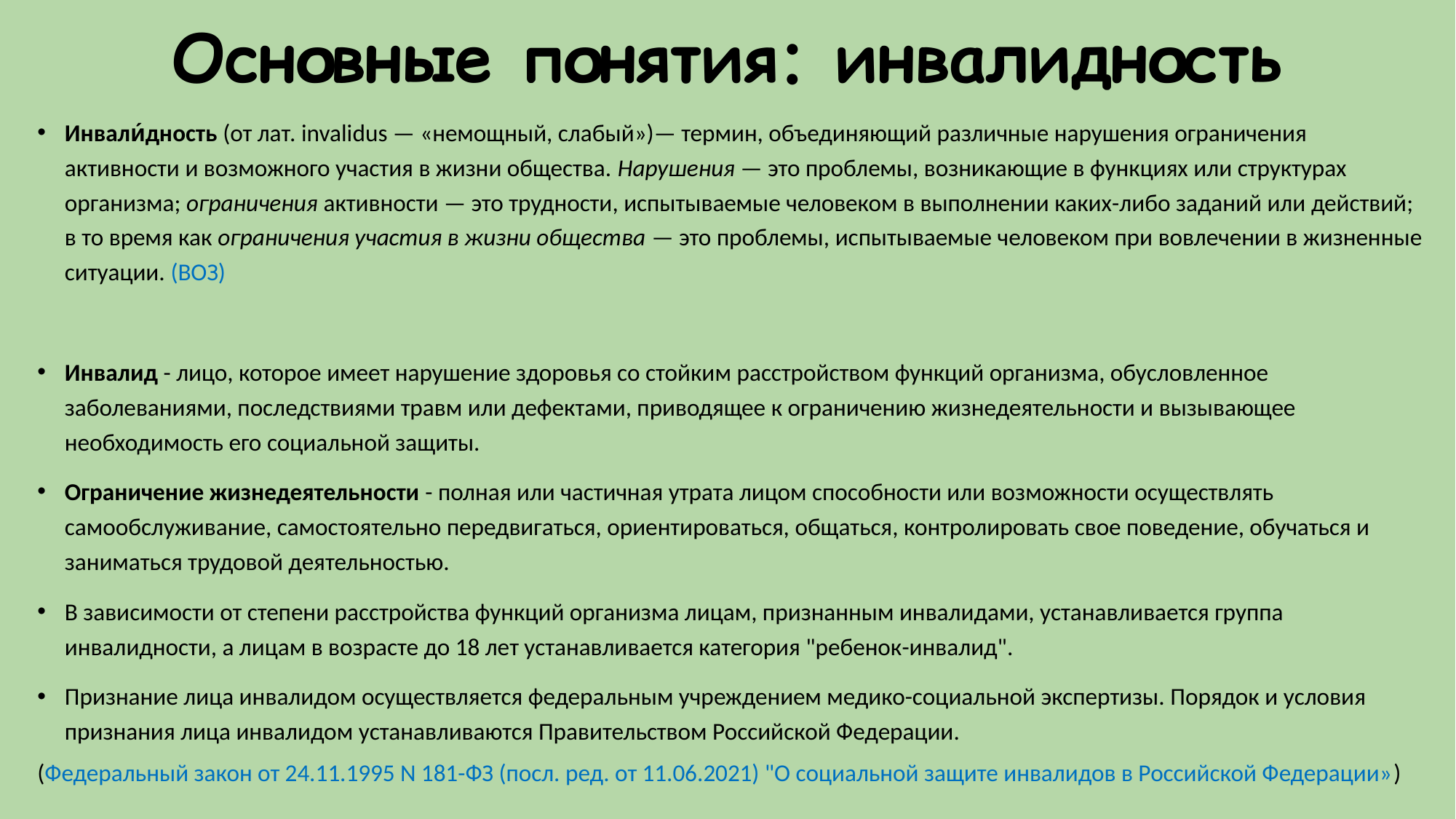

# Основные понятия: инвалидность
Инвали́дность (от лат. invalidus — «немощный, слабый»)— термин, объединяющий различные нарушения ограничения активности и возможного участия в жизни общества. Нарушения — это проблемы, возникающие в функциях или структурах организма; ограничения активности — это трудности, испытываемые человеком в выполнении каких-либо заданий или действий; в то время как ограничения участия в жизни общества — это проблемы, испытываемые человеком при вовлечении в жизненные ситуации. (ВОЗ)

Инвалид - лицо, которое имеет нарушение здоровья со стойким расстройством функций организма, обусловленное заболеваниями, последствиями травм или дефектами, приводящее к ограничению жизнедеятельности и вызывающее необходимость его социальной защиты.
Ограничение жизнедеятельности - полная или частичная утрата лицом способности или возможности осуществлять самообслуживание, самостоятельно передвигаться, ориентироваться, общаться, контролировать свое поведение, обучаться и заниматься трудовой деятельностью.
В зависимости от степени расстройства функций организма лицам, признанным инвалидами, устанавливается группа инвалидности, а лицам в возрасте до 18 лет устанавливается категория "ребенок-инвалид".
Признание лица инвалидом осуществляется федеральным учреждением медико-социальной экспертизы. Порядок и условия признания лица инвалидом устанавливаются Правительством Российской Федерации.
(Федеральный закон от 24.11.1995 N 181-ФЗ (посл. ред. от 11.06.2021) "О социальной защите инвалидов в Российской Федерации»)